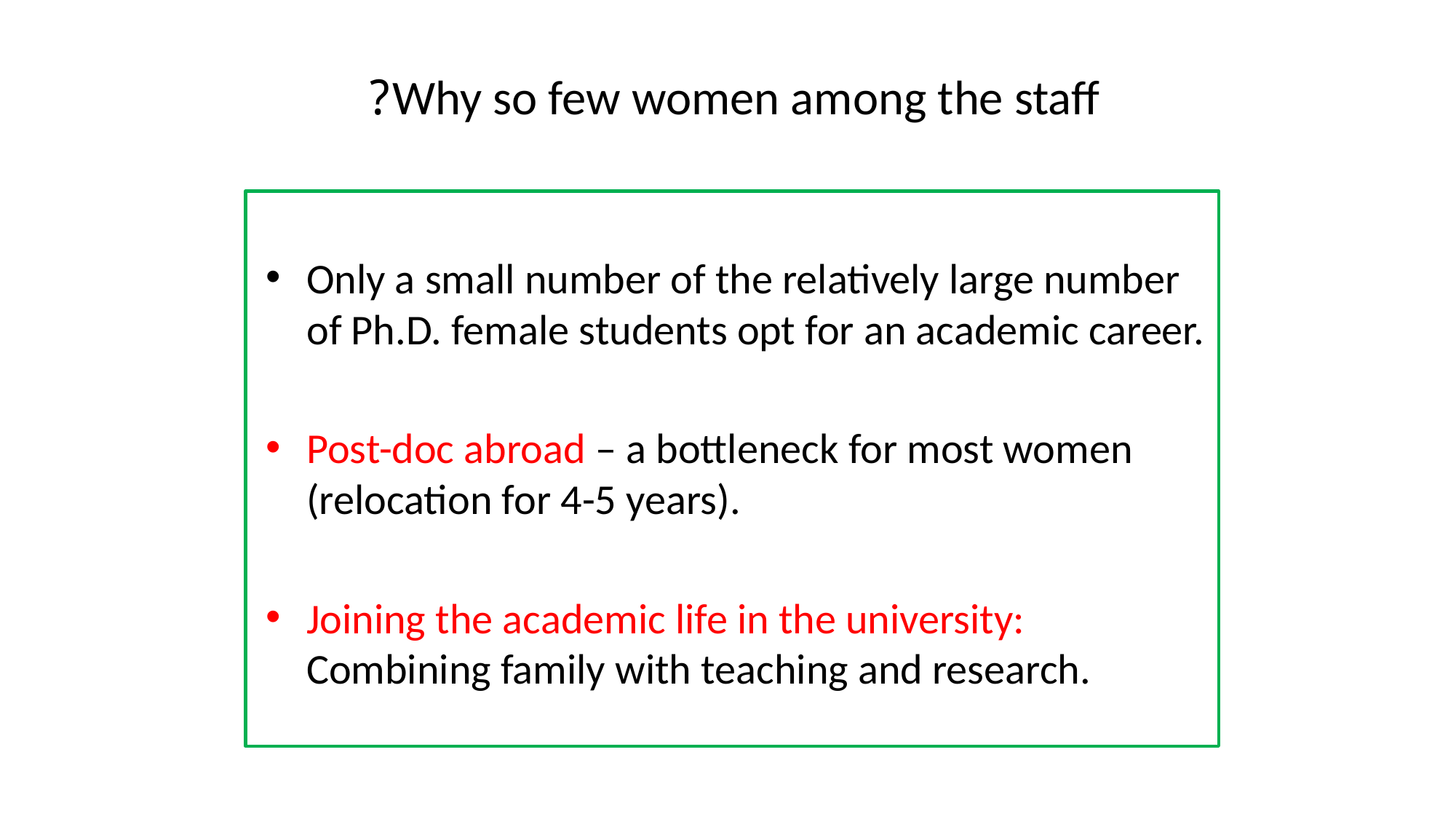

# Why so few women among the staff?

Only a small number of the relatively large number of Ph.D. female students opt for an academic career.

Post-doc abroad – a bottleneck for most women (relocation for 4-5 years).

Joining the academic life in the university:  Combining family with teaching and research.